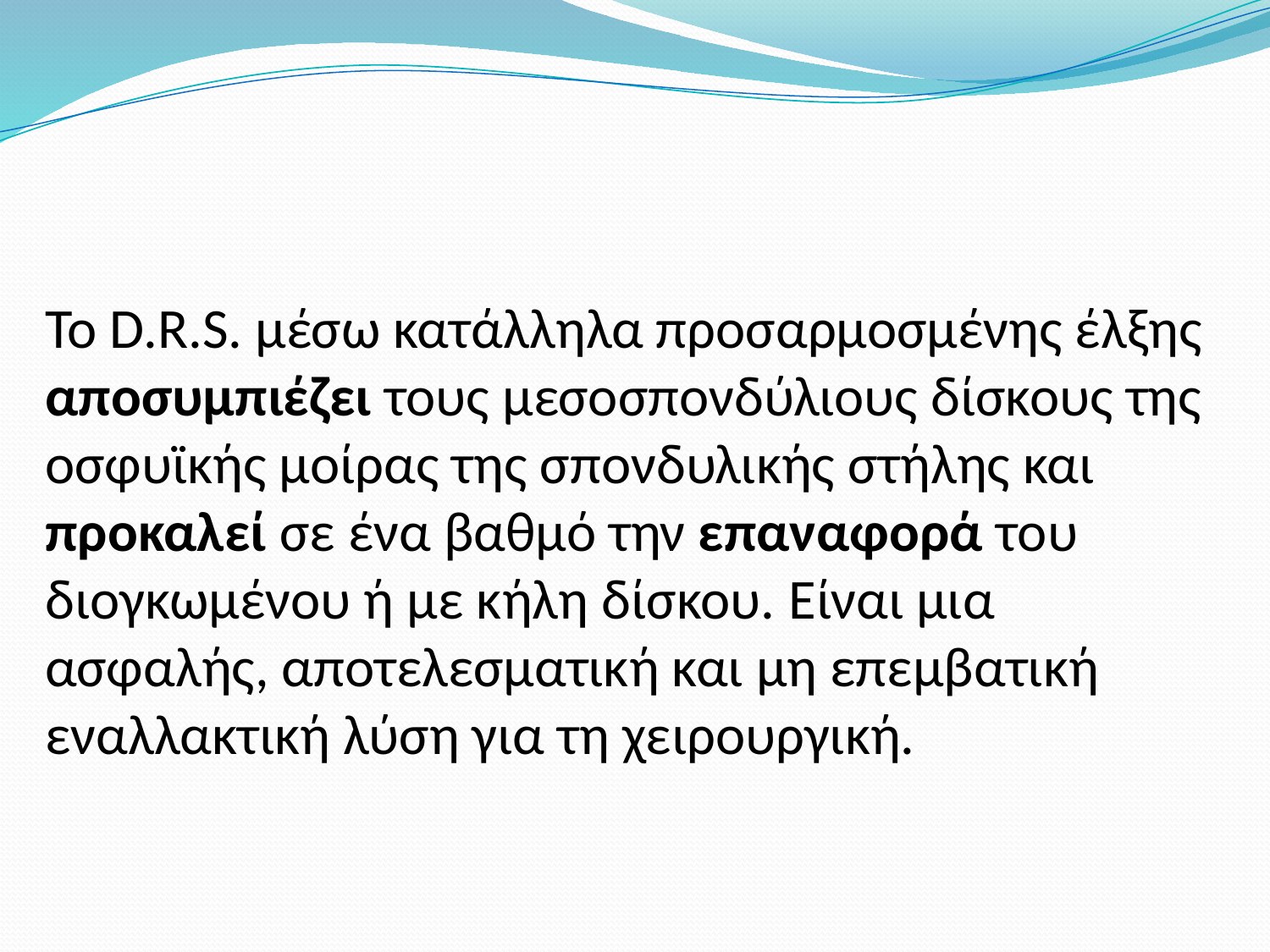

# To D.R.S. μέσω κατάλληλα προσαρμοσμένης έλξης αποσυμπιέζει τους μεσοσπονδύλιους δίσκους της οσφυϊκής μοίρας της σπονδυλικής στήλης και προκαλεί σε ένα βαθμό την επαναφορά του διογκωμένου ή με κήλη δίσκου. Είναι μια ασφαλής, αποτελεσματική και μη επεμβατική εναλλακτική λύση για τη χειρουργική.